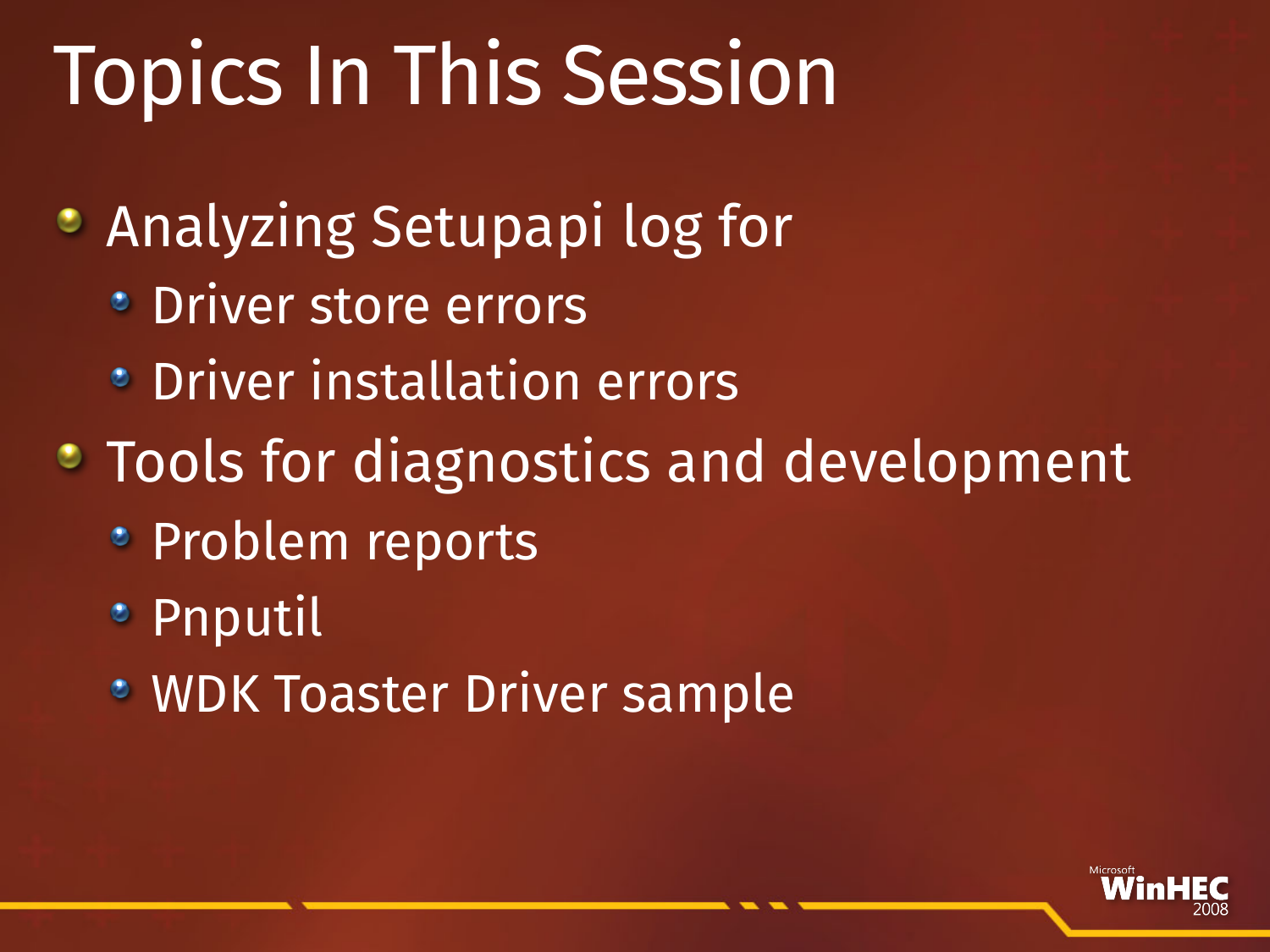

# Topics In This Session
Analyzing Setupapi log for
Driver store errors
Driver installation errors
Tools for diagnostics and development
Problem reports
Pnputil
WDK Toaster Driver sample